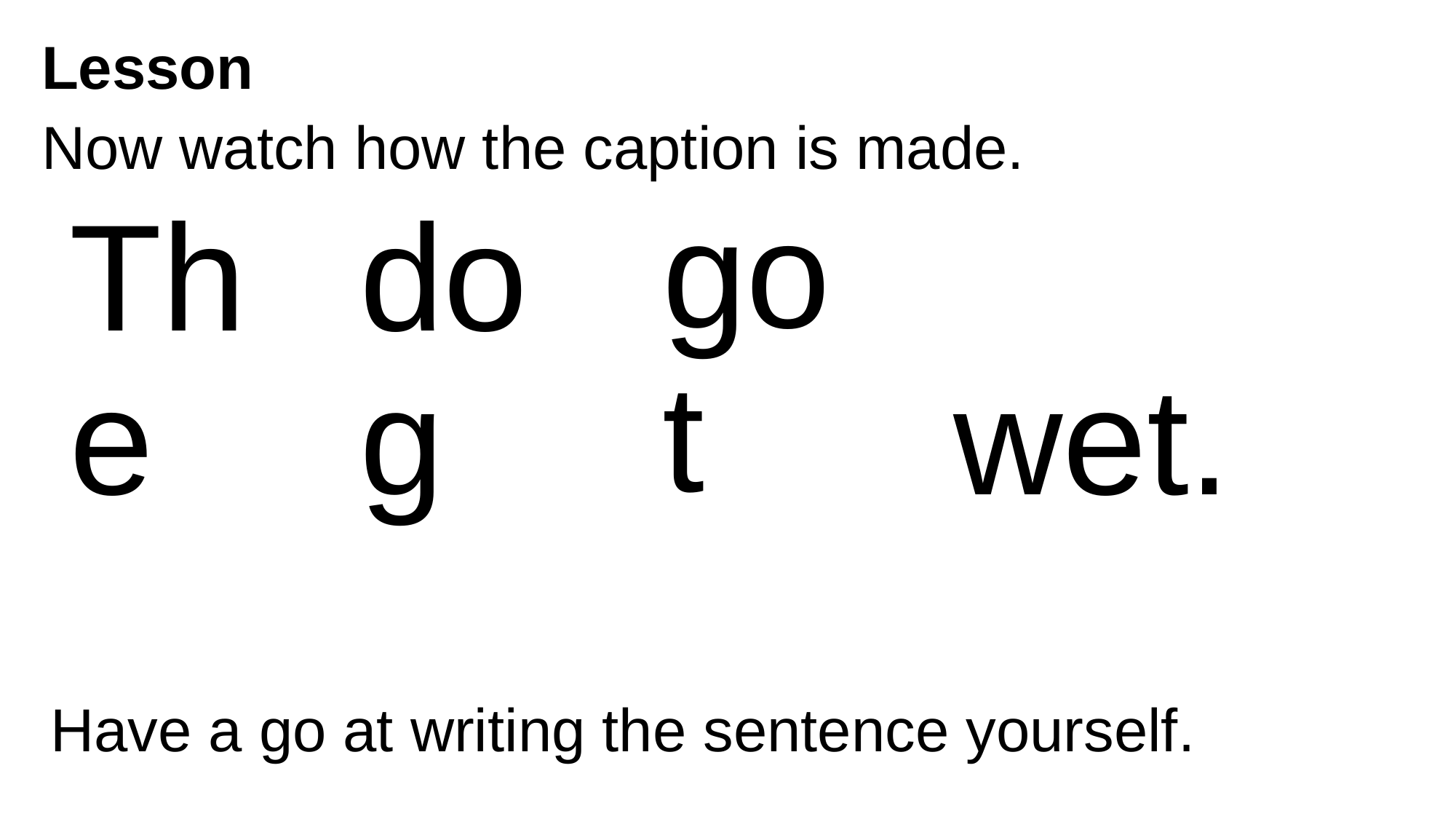

Lesson
Now watch how the caption is made.
got
wet.
dog
# The

Have a go at writing the sentence yourself.